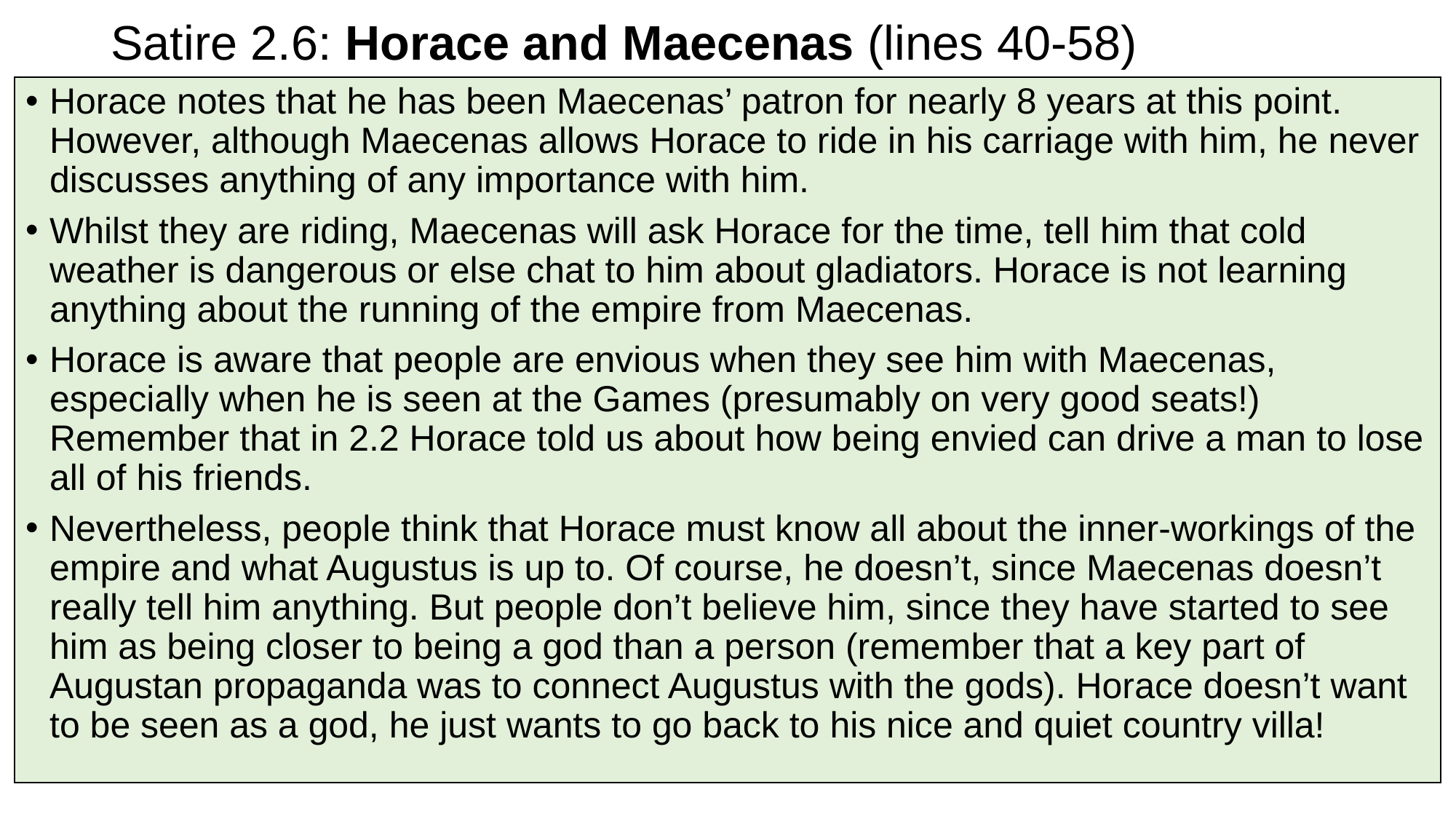

# Satire 2.6: Horace and Maecenas (lines 40-58)
Horace notes that he has been Maecenas’ patron for nearly 8 years at this point. However, although Maecenas allows Horace to ride in his carriage with him, he never discusses anything of any importance with him.
Whilst they are riding, Maecenas will ask Horace for the time, tell him that cold weather is dangerous or else chat to him about gladiators. Horace is not learning anything about the running of the empire from Maecenas.
Horace is aware that people are envious when they see him with Maecenas, especially when he is seen at the Games (presumably on very good seats!) Remember that in 2.2 Horace told us about how being envied can drive a man to lose all of his friends.
Nevertheless, people think that Horace must know all about the inner-workings of the empire and what Augustus is up to. Of course, he doesn’t, since Maecenas doesn’t really tell him anything. But people don’t believe him, since they have started to see him as being closer to being a god than a person (remember that a key part of Augustan propaganda was to connect Augustus with the gods). Horace doesn’t want to be seen as a god, he just wants to go back to his nice and quiet country villa!